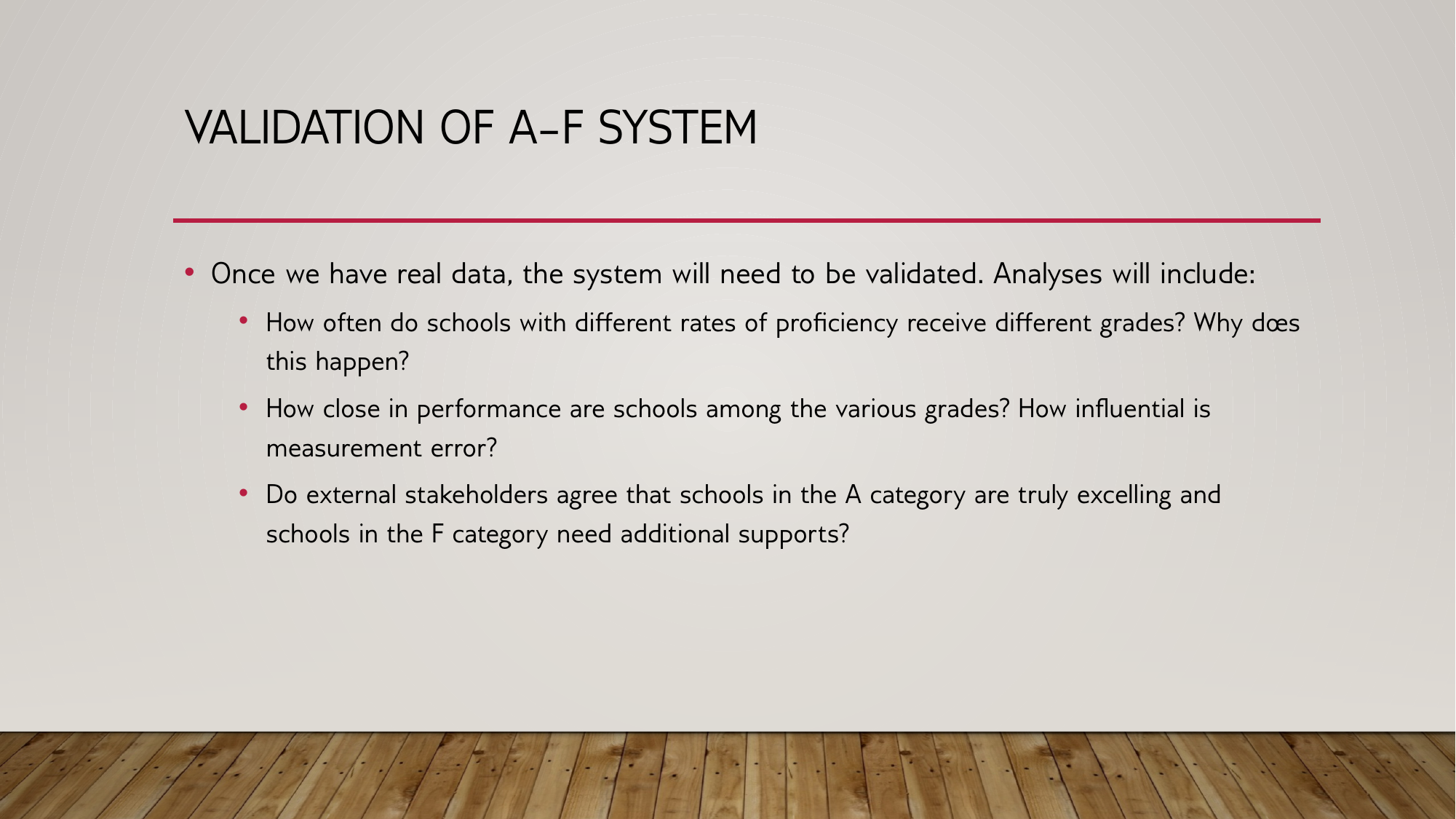

# Validation of A–F System
Once we have real data, the system will need to be validated. Analyses will include:
How often do schools with different rates of proficiency receive different grades? Why does this happen?
How close in performance are schools among the various grades? How influential is measurement error?
Do external stakeholders agree that schools in the A category are truly excelling and schools in the F category need additional supports?